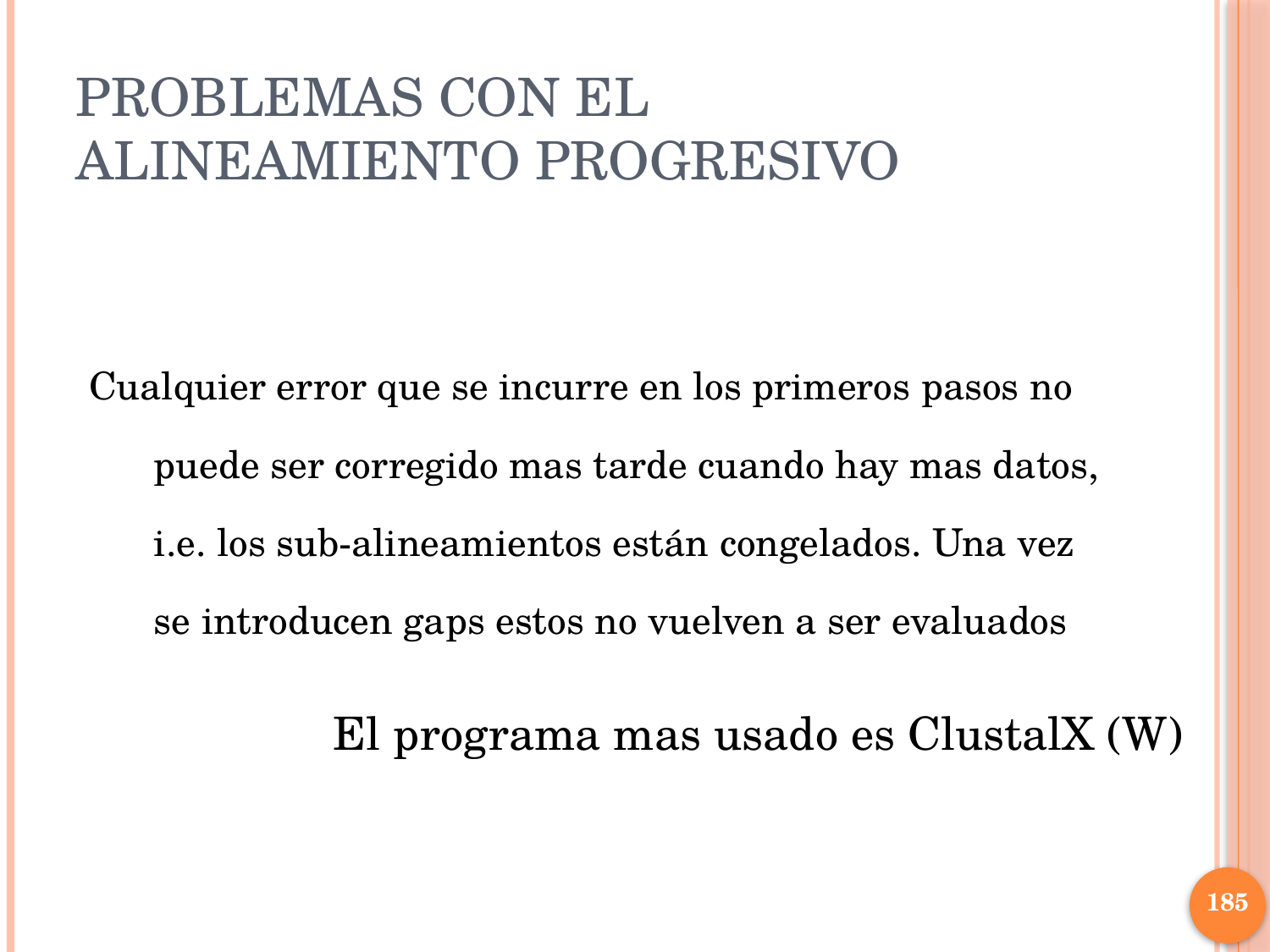

# Problemas con el alineamiento progresivo
Cualquier error que se incurre en los primeros pasos no puede ser corregido mas tarde cuando hay mas datos, i.e. los sub-alineamientos están congelados. Una vez se introducen gaps estos no vuelven a ser evaluados
El programa mas usado es ClustalX (W)
185